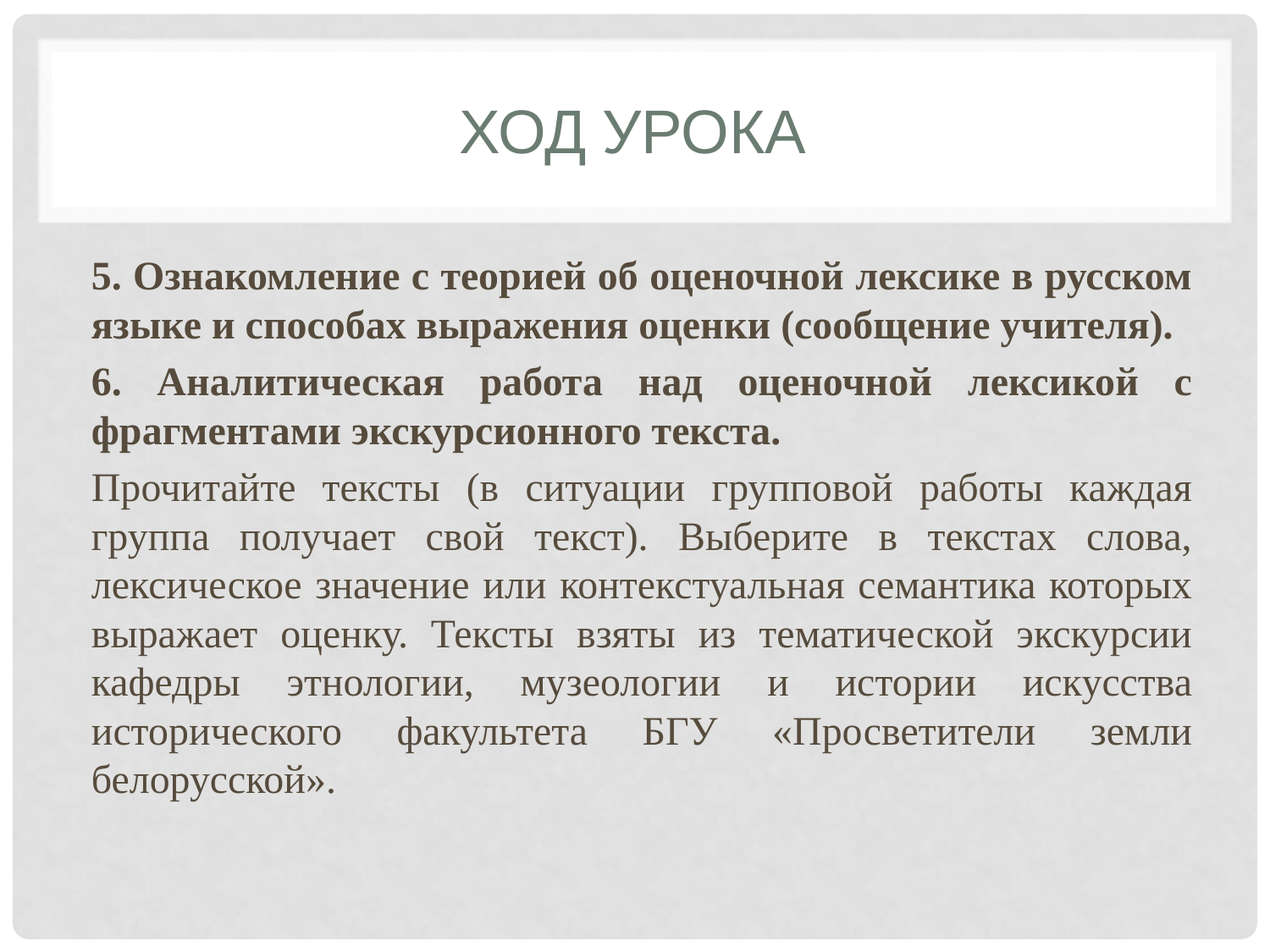

# Ход урока
	5. Ознакомление с теорией об оценочной лексике в русском языке и способах выражения оценки (сообщение учителя).
	6. Аналитическая работа над оценочной лексикой с фрагментами экскурсионного текста.
Прочитайте тексты (в ситуации групповой работы каждая группа получает свой текст). Выберите в текстах слова, лексическое значение или контекстуальная семантика которых выражает оценку. Тексты взяты из тематической экскурсии кафедры этнологии, музеологии и истории искусства исторического факультета БГУ «Просветители земли белорусской».